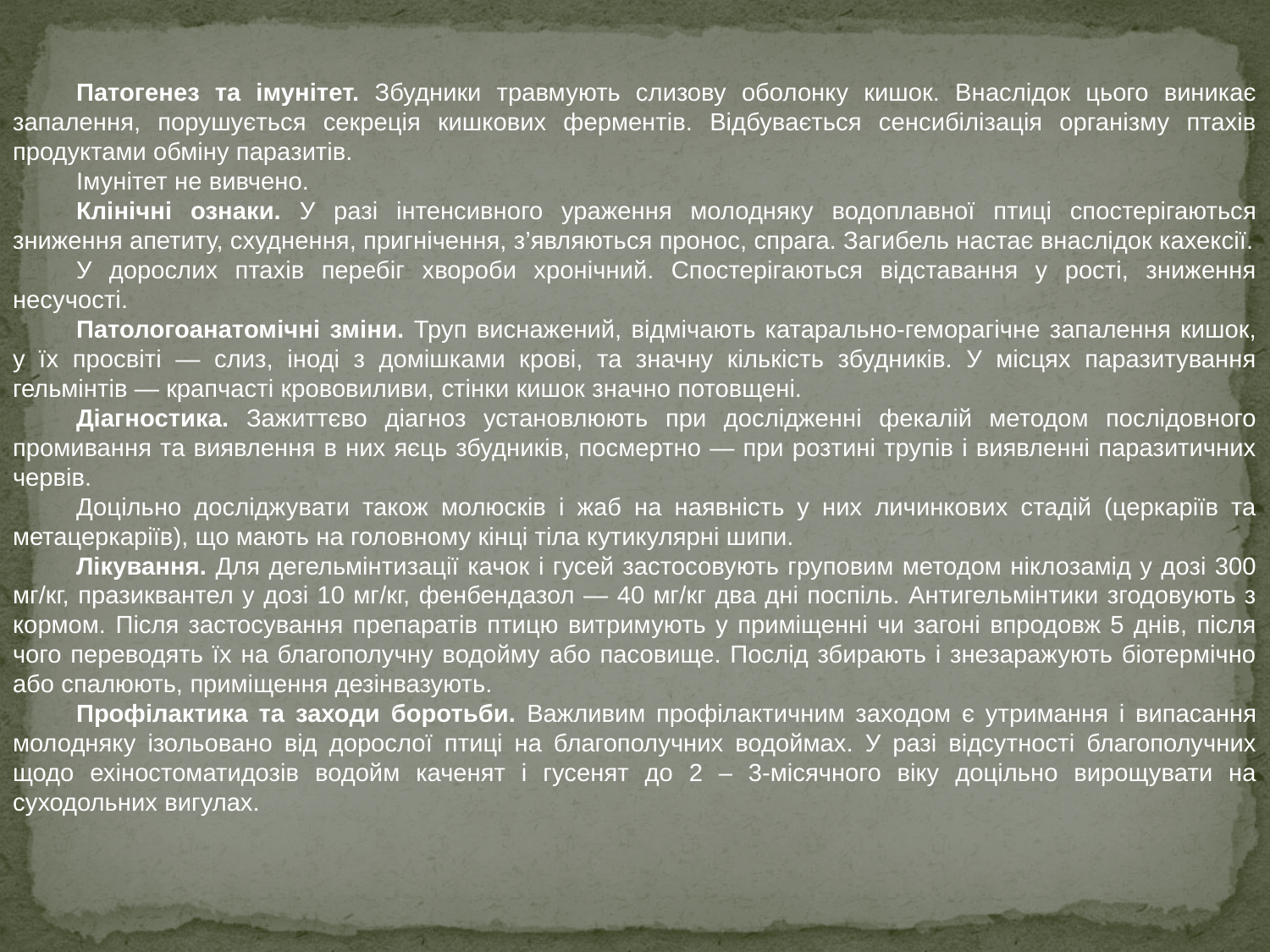

Патогенез та імунітет. Збудники травмують слизову оболонку кишок. Внаслідок цього виникає запалення, порушується секреція кишкових ферментів. Відбувається сенсибілізація організму птахів продуктами обміну паразитів.
Імунітет не вивчено.
Клінічні ознаки. У разі інтенсивного ураження молодняку водоплавної птиці спостерігаються зниження апетиту, схуднення, пригнічення, з’являються пронос, спрага. Загибель настає внаслідок кахексії.
У дорослих птахів перебіг хвороби хронічний. Спостерігаються відставання у рості, зниження несучості.
Патологоанатомічні зміни. Труп виснажений, відмічають катарально-геморагічне запалення кишок, у їх просвіті — слиз, іноді з домішками крові, та значну кількість збудників. У місцях паразитування гельмінтів — крапчасті крововиливи, стінки кишок значно потовщені.
Діагностика. Зажиттєво діагноз установлюють при дослідженні фекалій методом послідовного промивання та виявлення в них яєць збудників, посмертно — при розтині трупів і виявленні паразитичних червів.
Доцільно досліджувати також молюсків і жаб на наявність у них личинкових стадій (церкаріїв та метацеркаріїв), що мають на головному кінці тіла кутикулярні шипи.
Лікування. Для дегельмінтизації качок і гусей застосовують груповим методом ніклозамід у дозі 300 мг/кг, празиквантел у дозі 10 мг/кг, фенбендазол — 40 мг/кг два дні поспіль. Антигельмінтики згодовують з кормом. Після застосування препаратів птицю витримують у приміщенні чи загоні впродовж 5 днів, після чого переводять їх на благополучну водойму або пасовище. Послід збирають і знезаражують біотермічно або спалюють, приміщення дезінвазують.
Профілактика та заходи боротьби. Важливим профілактичним заходом є утримання і випасання молодняку ізольовано від дорослої птиці на благополучних водоймах. У разі відсутності благополучних щодо ехіностоматидозів водойм каченят і гусенят до 2 – 3-місячного віку доцільно вирощувати на суходольних вигулах.